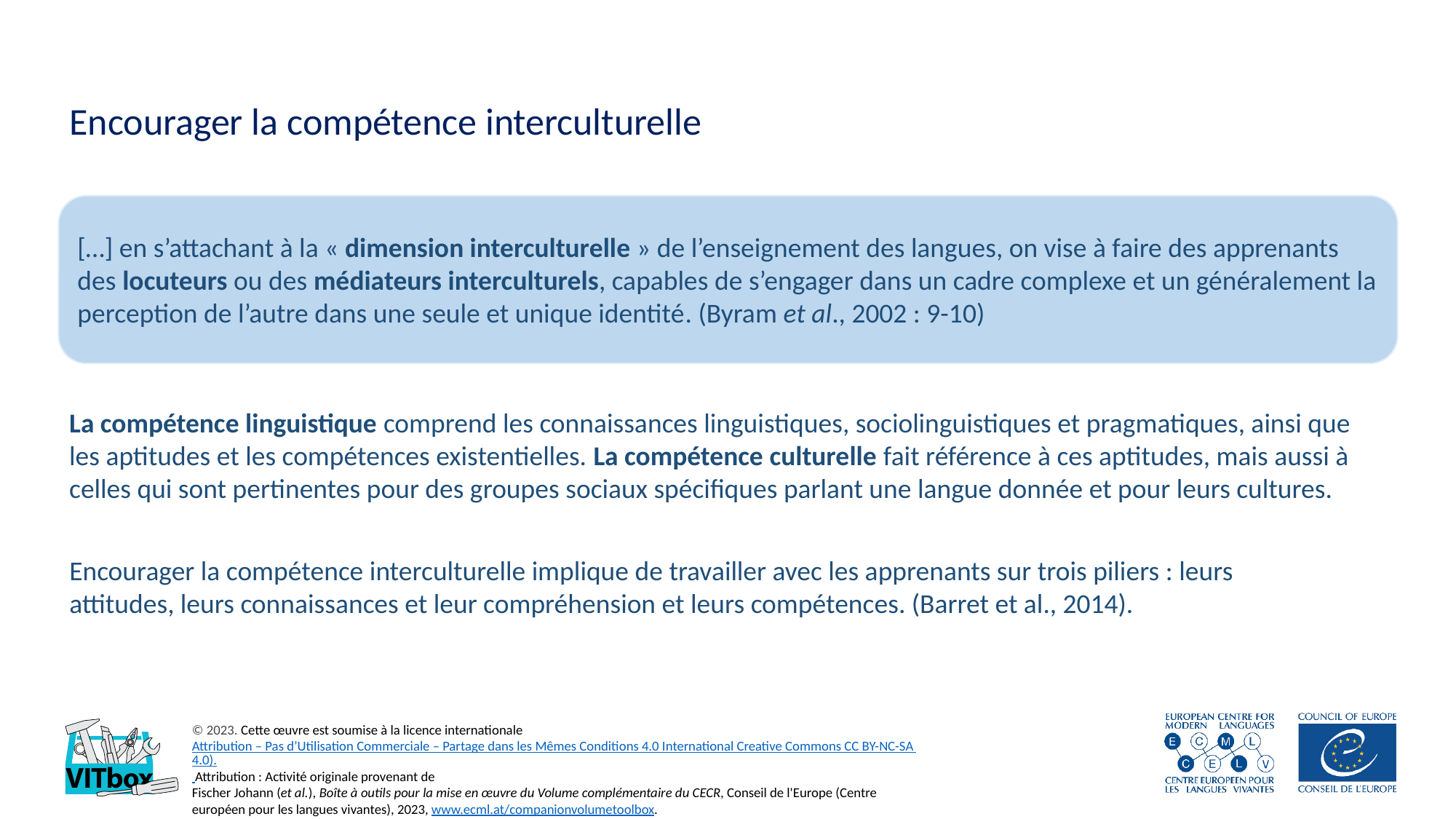

# Encourager la compétence interculturelle
[…] en s’attachant à la « dimension interculturelle » de l’enseignement des langues, on vise à faire des apprenants des locuteurs ou des médiateurs interculturels, capables de s’engager dans un cadre complexe et un généralement la perception de l’autre dans une seule et unique identité. (Byram et al., 2002 : 9-10)
La compétence linguistique comprend les connaissances linguistiques, sociolinguistiques et pragmatiques, ainsi que les aptitudes et les compétences existentielles. La compétence culturelle fait référence à ces aptitudes, mais aussi à celles qui sont pertinentes pour des groupes sociaux spécifiques parlant une langue donnée et pour leurs cultures.
Encourager la compétence interculturelle implique de travailler avec les apprenants sur trois piliers : leurs attitudes, leurs connaissances et leur compréhension et leurs compétences. (Barret et al., 2014).